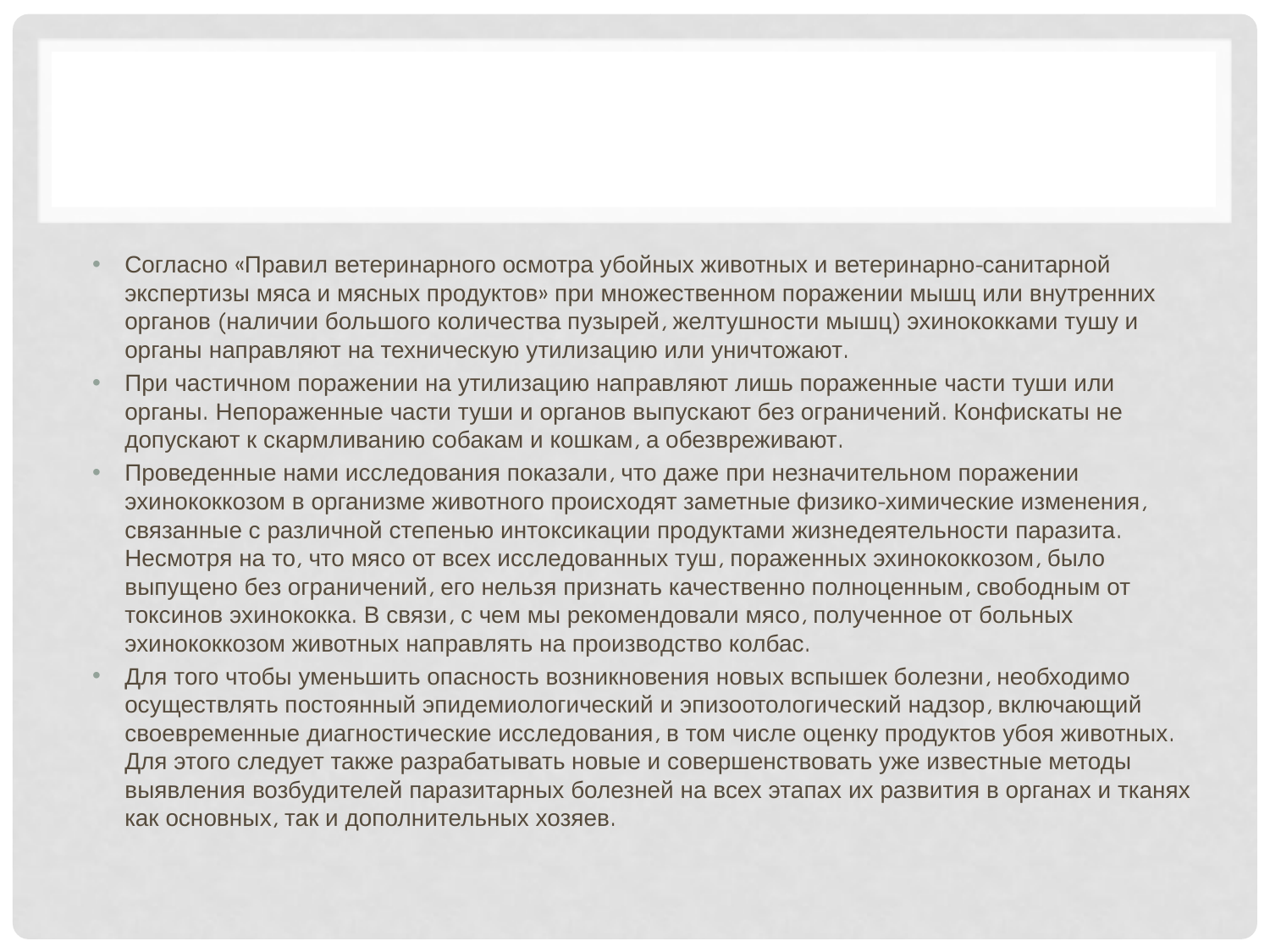

#
Согласно «Правил ветеринарного осмотра убойных животных и ветеринарно-санитарной экспертизы мяса и мясных продуктов» при множественном поражении мышц или внутренних органов (наличии большого количества пузырей, желтушности мышц) эхинококками тушу и органы направляют на техническую утилизацию или уничтожают.
При частичном поражении на утилизацию направляют лишь пораженные части туши или органы. Непораженные части туши и органов выпускают без ограничений. Конфискаты не допускают к скармливанию собакам и кошкам, а обезвреживают.
Проведенные нами исследования показали, что даже при незначительном поражении эхинококкозом в организме животного происходят заметные физико-химические изменения, связанные с различной степенью интоксикации продуктами жизнедеятельности паразита. Несмотря на то, что мясо от всех исследованных туш, пораженных эхинококкозом, было выпущено без ограничений, его нельзя признать качественно полноценным, свободным от токсинов эхинококка. В связи, с чем мы рекомендовали мясо, полученное от больных эхинококкозом животных направлять на производство колбас.
Для того чтобы уменьшить опасность возникновения новых вспышек болезни, необходимо осуществлять постоянный эпидемиологический и эпизоотологический надзор, включающий своевременные диагностические исследования, в том числе оценку продуктов убоя животных. Для этого следует также разрабатывать новые и совершенствовать уже известные методы выявления возбудителей паразитарных болезней на всех этапах их развития в органах и тканях как основных, так и дополнительных хозяев.